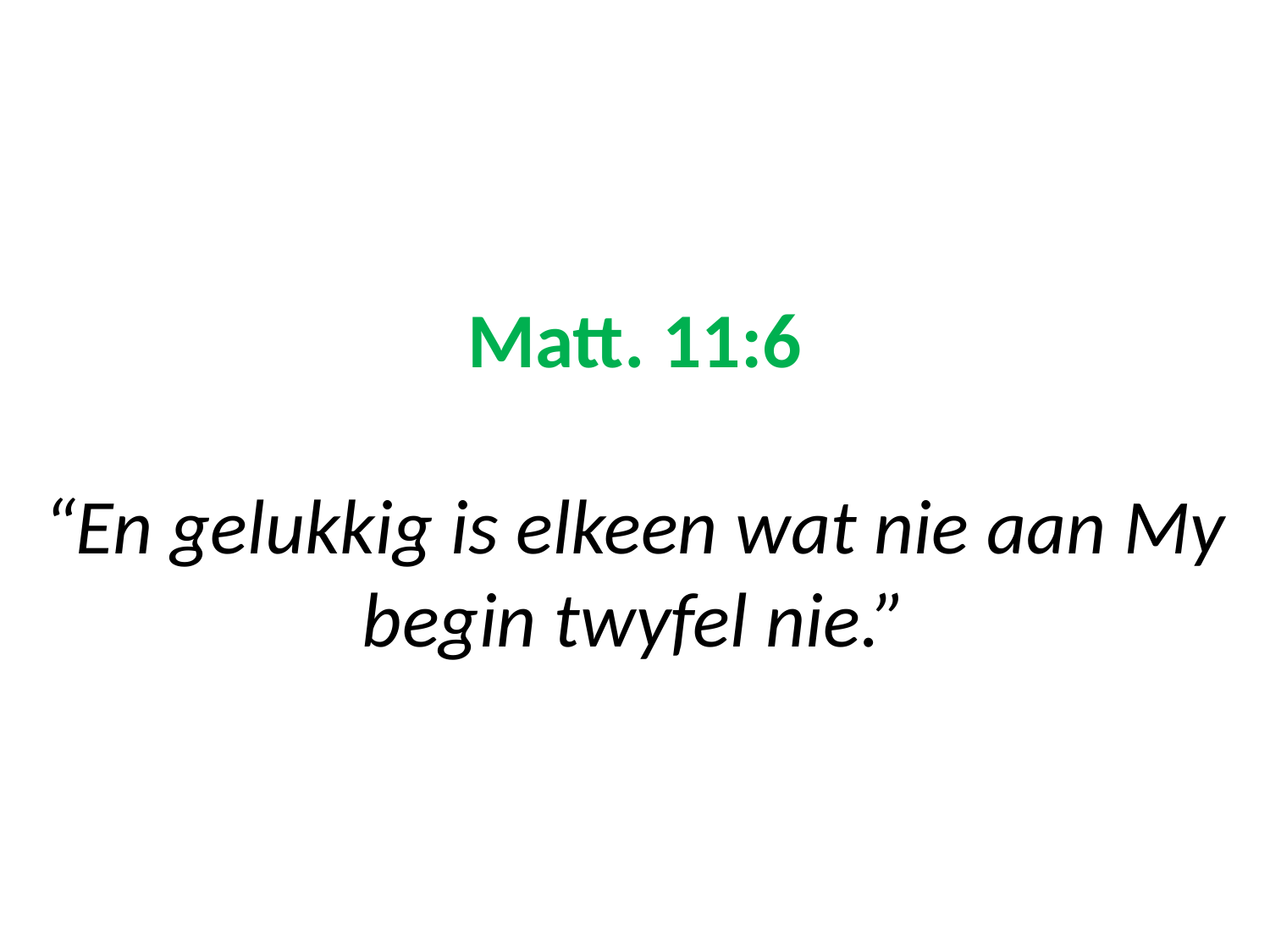

# Matt. 11:6 “En gelukkig is elkeen wat nie aan My begin twyfel nie.”